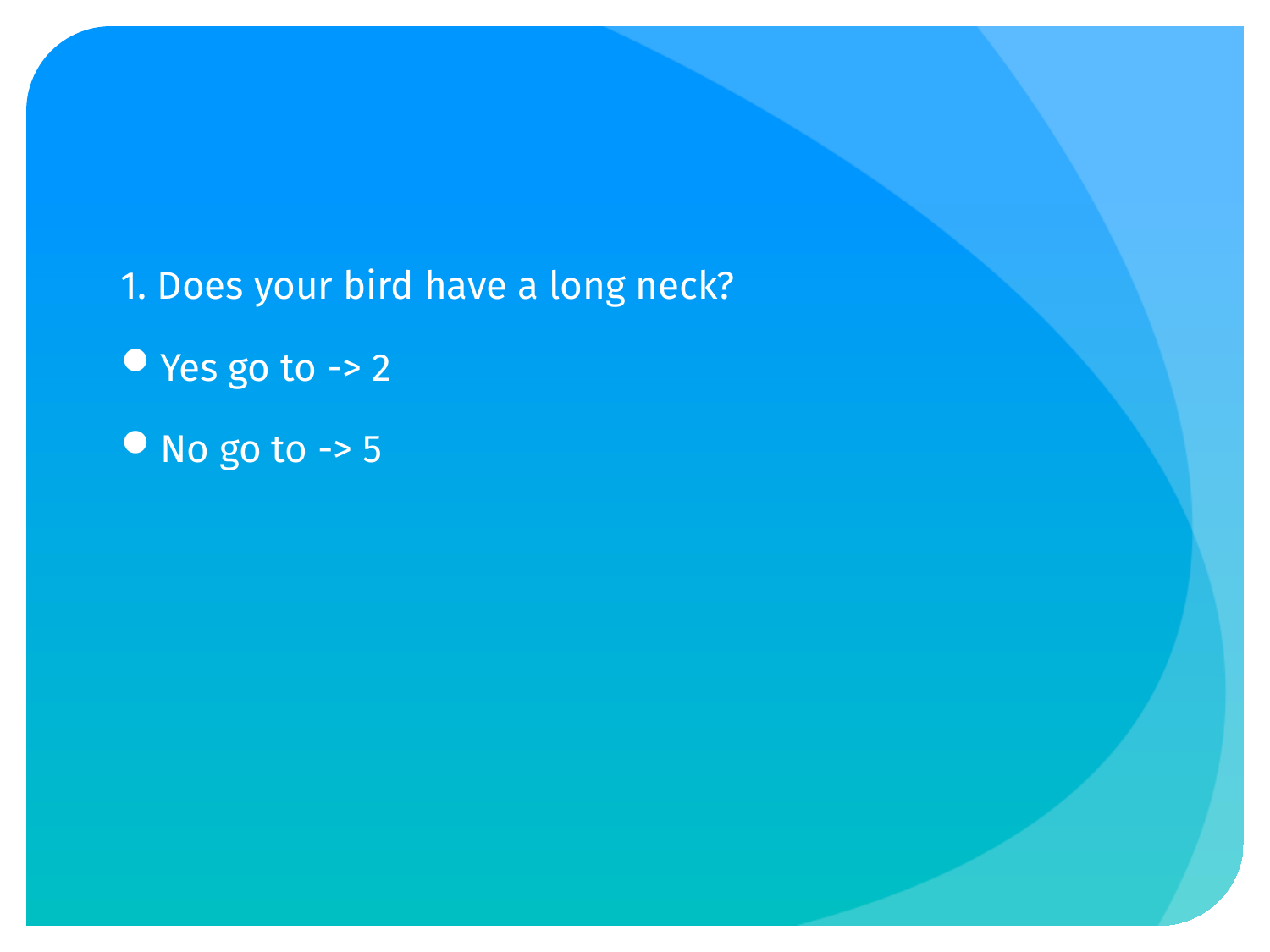

#
1. Does your bird have a long neck?
Yes go to -> 2
No go to -> 5